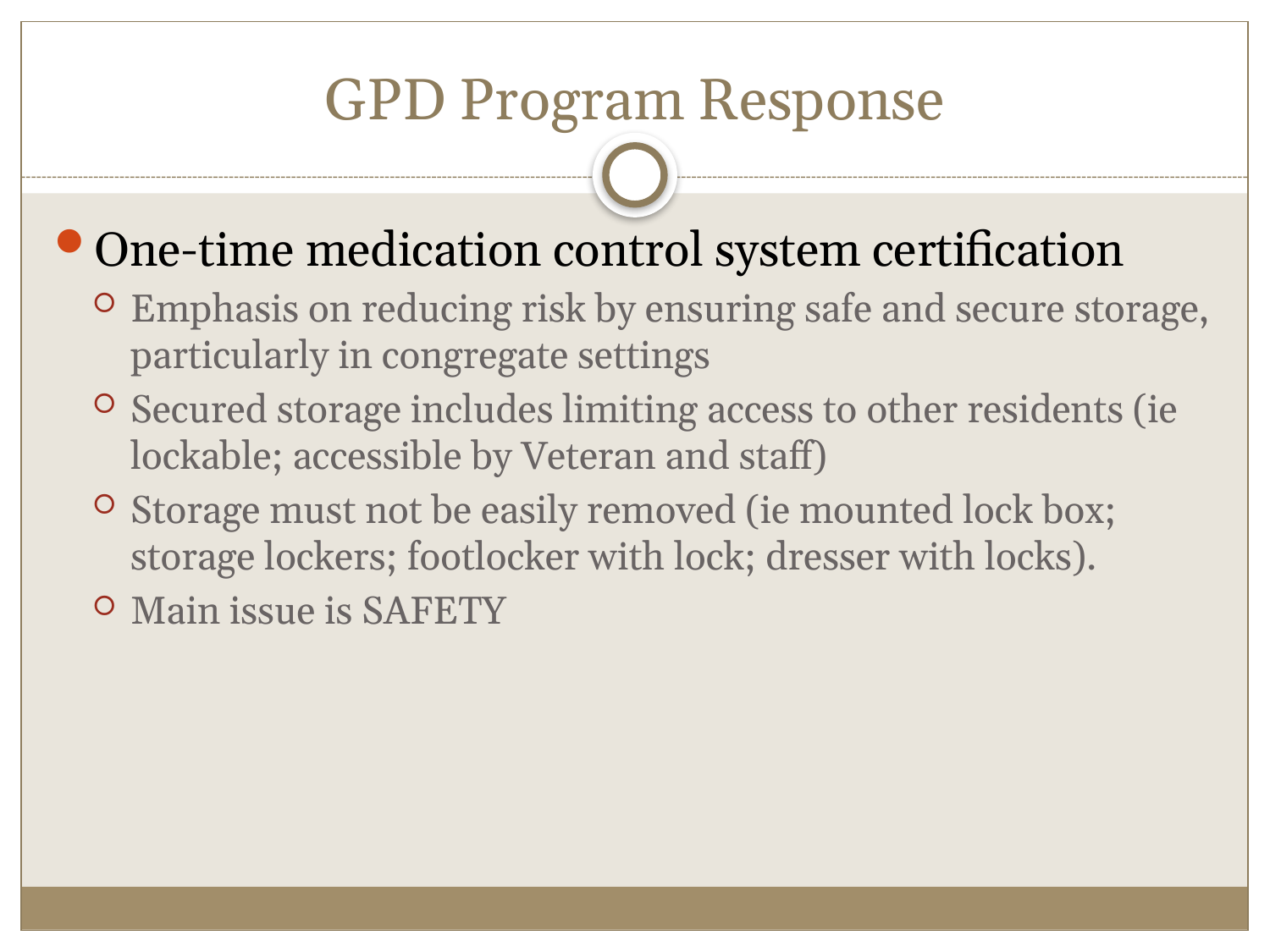

# GPD Program Response
One-time medication control system certification
Emphasis on reducing risk by ensuring safe and secure storage, particularly in congregate settings
Secured storage includes limiting access to other residents (ie lockable; accessible by Veteran and staff)
Storage must not be easily removed (ie mounted lock box; storage lockers; footlocker with lock; dresser with locks).
Main issue is SAFETY